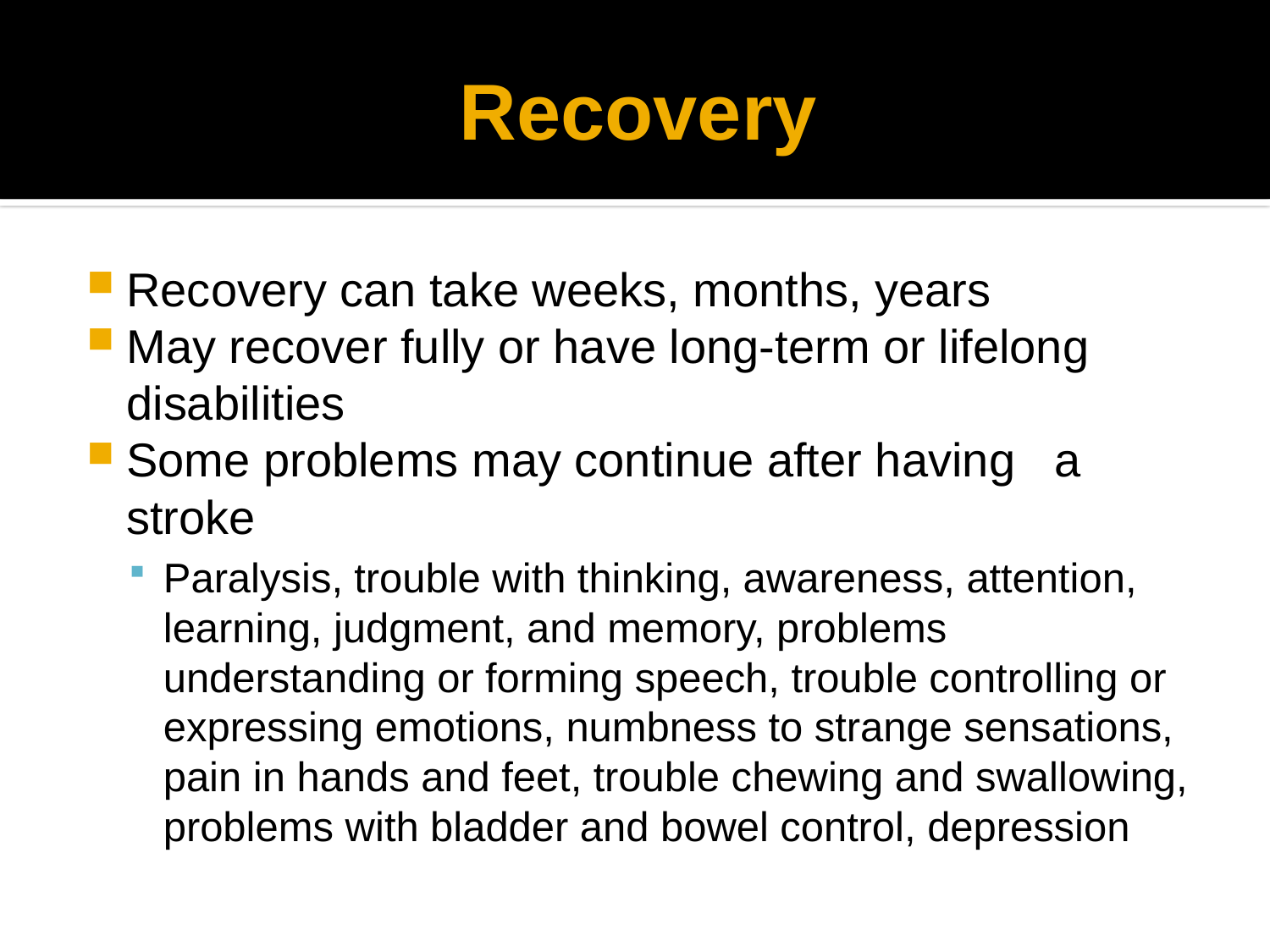

# Recovery
Recovery can take weeks, months, years
May recover fully or have long-term or lifelong disabilities
Some problems may continue after having   a stroke
Paralysis, trouble with thinking, awareness, attention, learning, judgment, and memory, problems understanding or forming speech, trouble controlling or expressing emotions, numbness to strange sensations, pain in hands and feet, trouble chewing and swallowing, problems with bladder and bowel control, depression